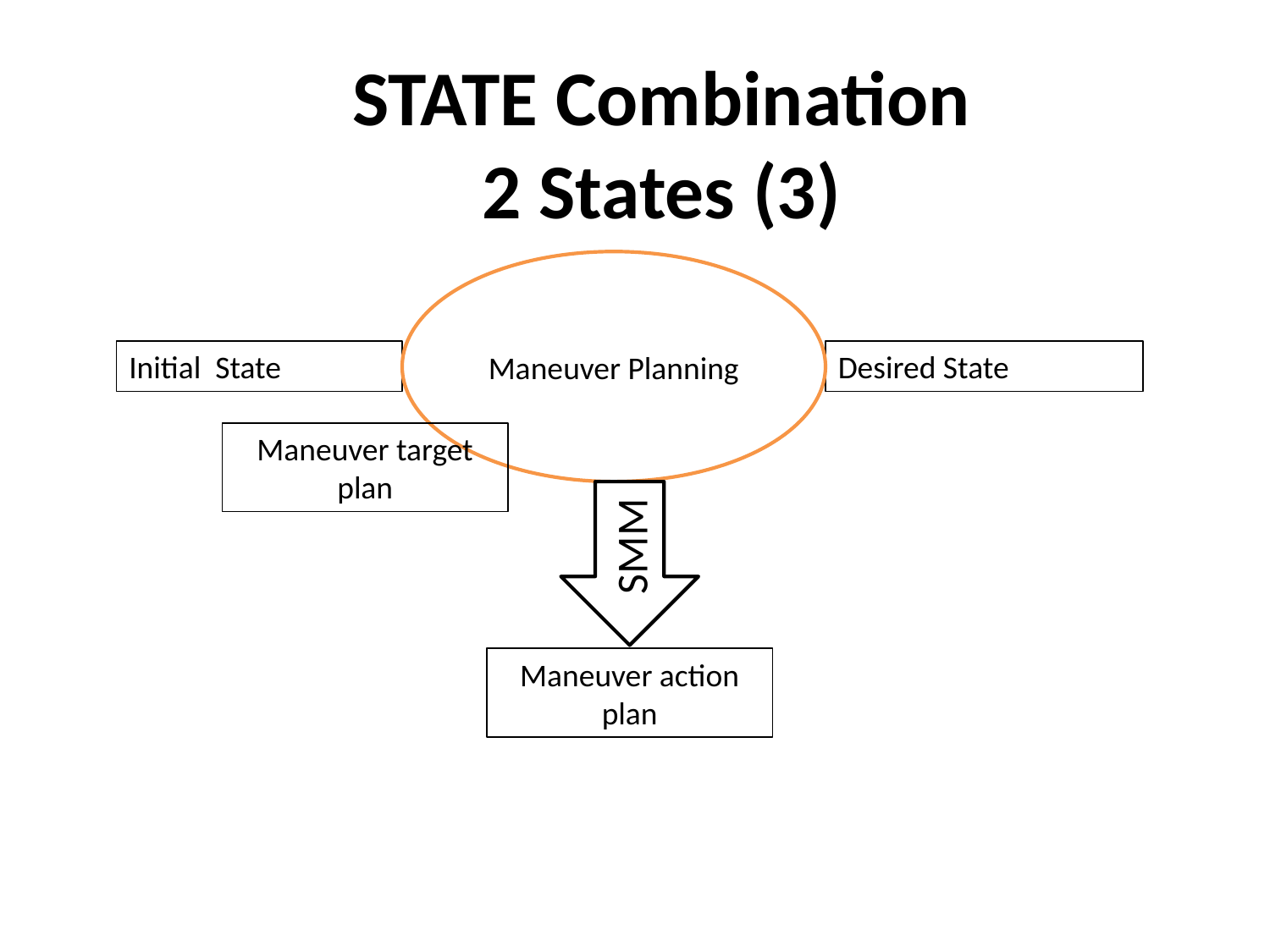

STATE Combination
2 States (3)
Maneuver Planning
Initial  State
Desired State
Maneuver target plan
SMM
Maneuver action plan